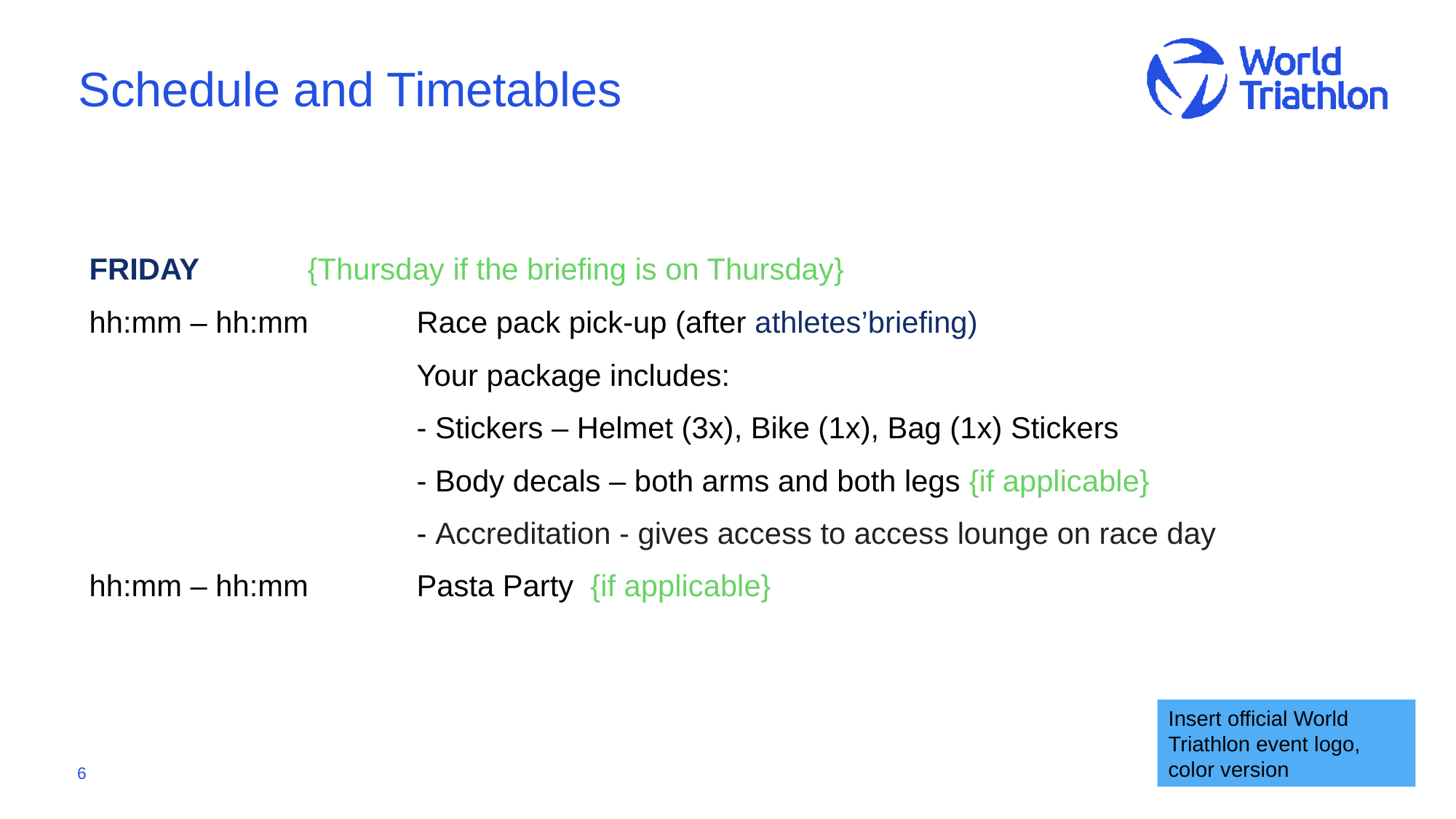

# Schedule and Timetables
FRIDAY	{Thursday if the briefing is on Thursday}
hh:mm – hh:mm 	Race pack pick-up (after athletes’briefing)
			Your package includes:
			- Stickers – Helmet (3x), Bike (1x), Bag (1x) Stickers
			- Body decals – both arms and both legs {if applicable}
			- Accreditation - gives access to access lounge on race day
hh:mm – hh:mm	Pasta Party  {if applicable}
Insert official World Triathlon event logo,
color version
6